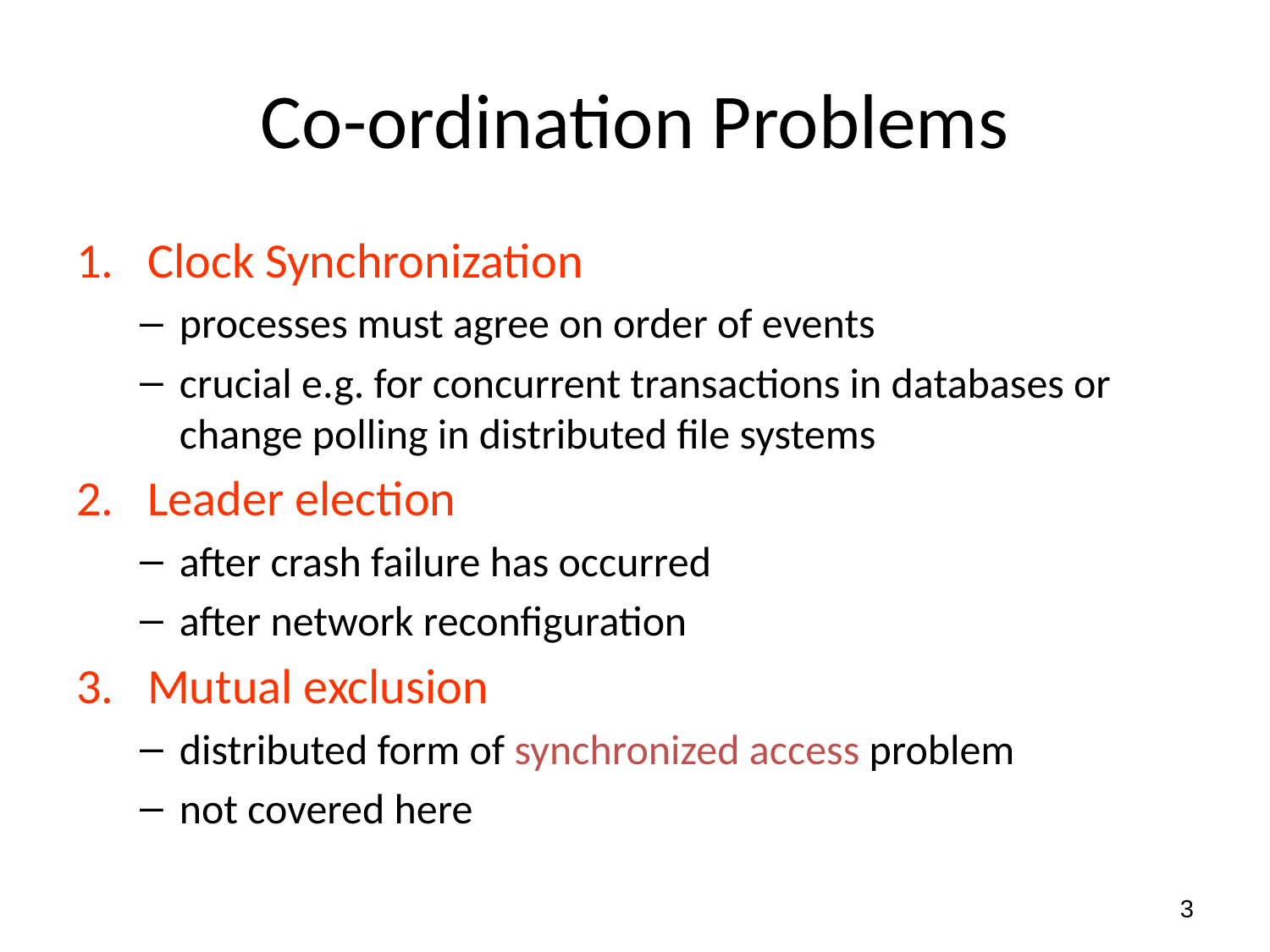

# Co-ordination Problems
Clock Synchronization
processes must agree on order of events
crucial e.g. for concurrent transactions in databases or change polling in distributed file systems
Leader election
after crash failure has occurred
after network reconfiguration
Mutual exclusion
distributed form of synchronized access problem
not covered here

3